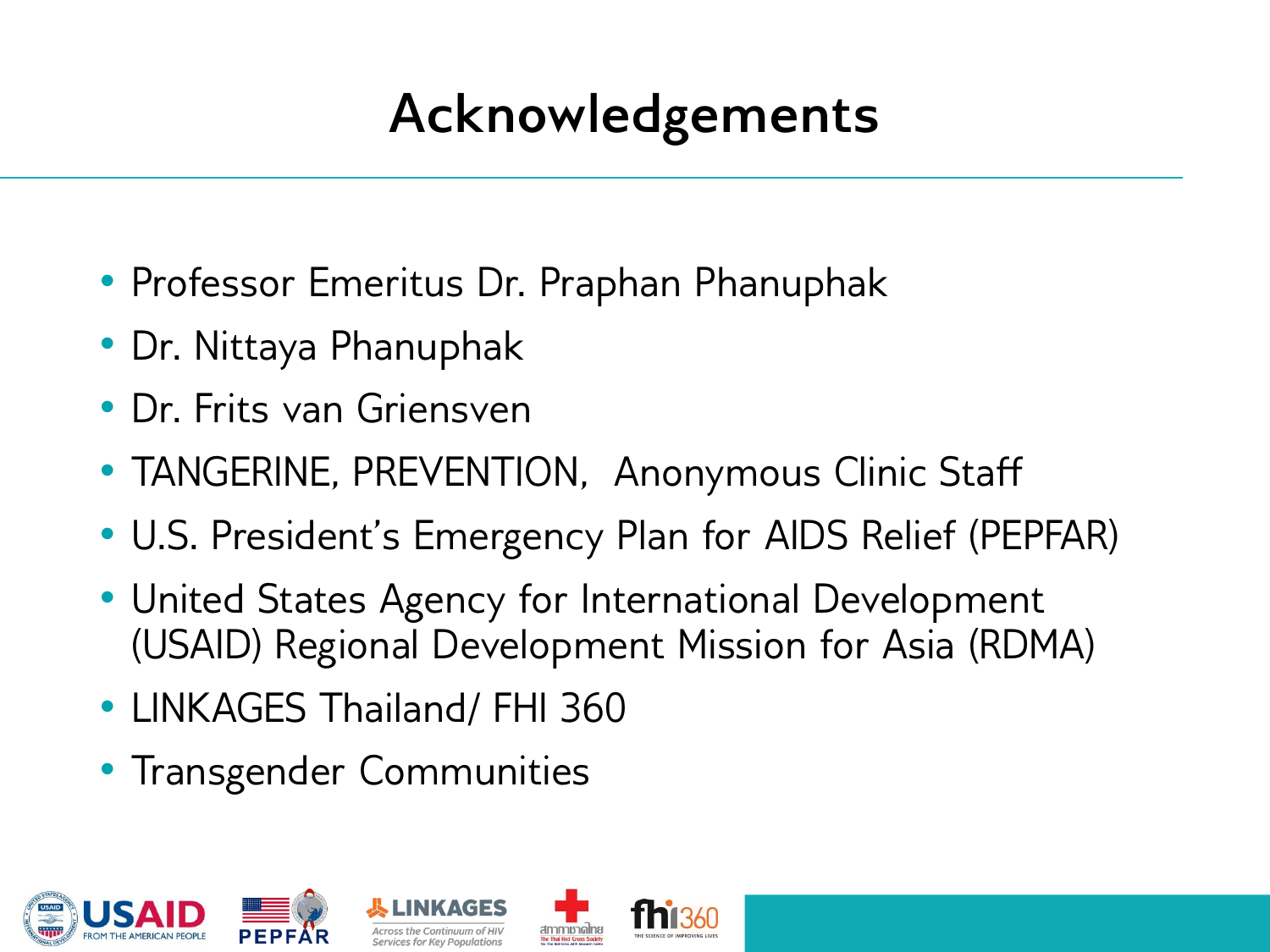

# Acknowledgements
Professor Emeritus Dr. Praphan Phanuphak
Dr. Nittaya Phanuphak
Dr. Frits van Griensven
TANGERINE, PREVENTION,  Anonymous Clinic Staff
U.S. President’s Emergency Plan for AIDS Relief (PEPFAR)
United States Agency for International Development (USAID) Regional Development Mission for Asia (RDMA)
LINKAGES Thailand/ FHI 360
Transgender Communities